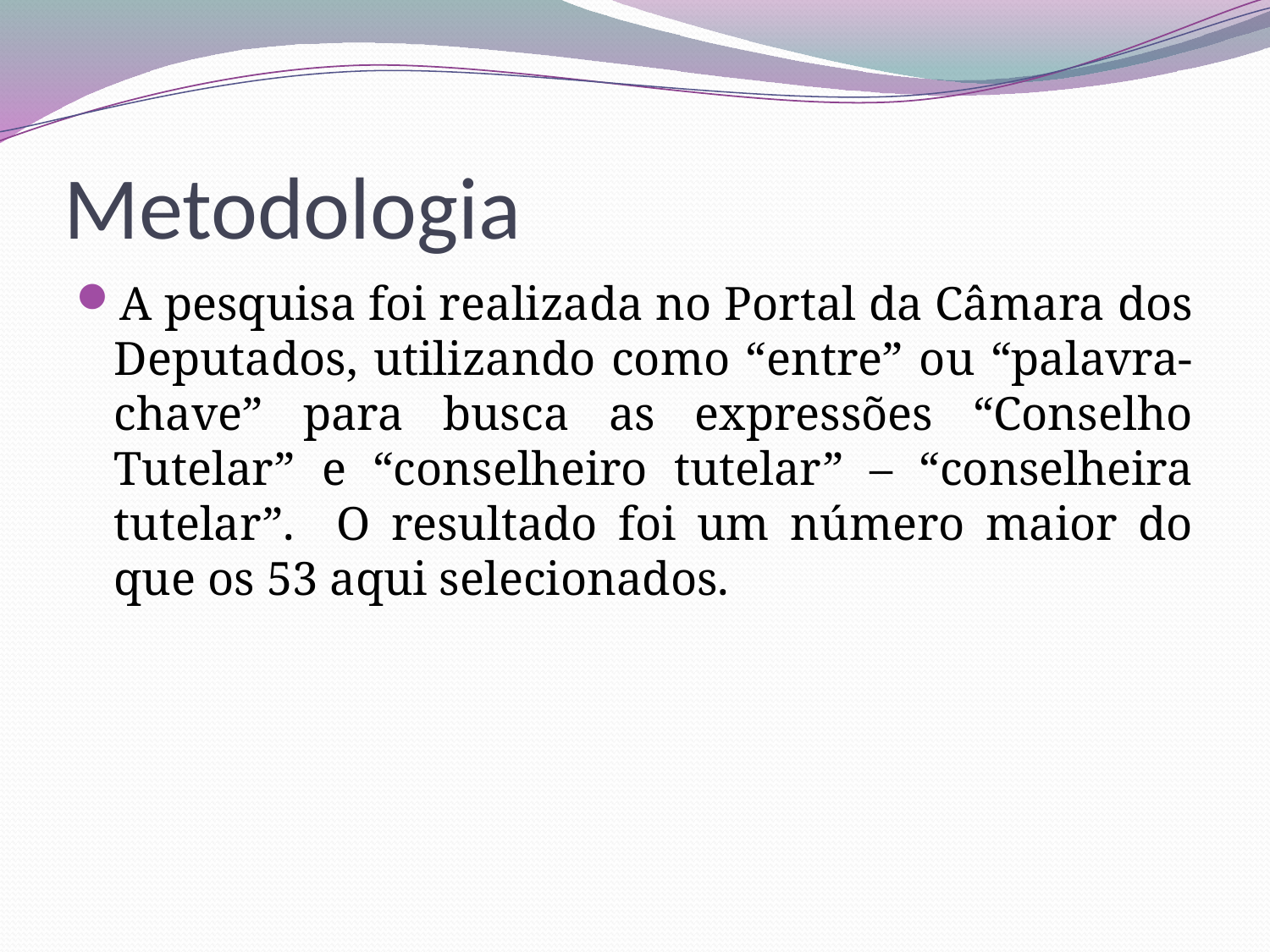

# Metodologia
A pesquisa foi realizada no Portal da Câmara dos Deputados, utilizando como “entre” ou “palavra-chave” para busca as expressões “Conselho Tutelar” e “conselheiro tutelar” – “conselheira tutelar”.  O resultado foi um número maior do que os 53 aqui selecionados.